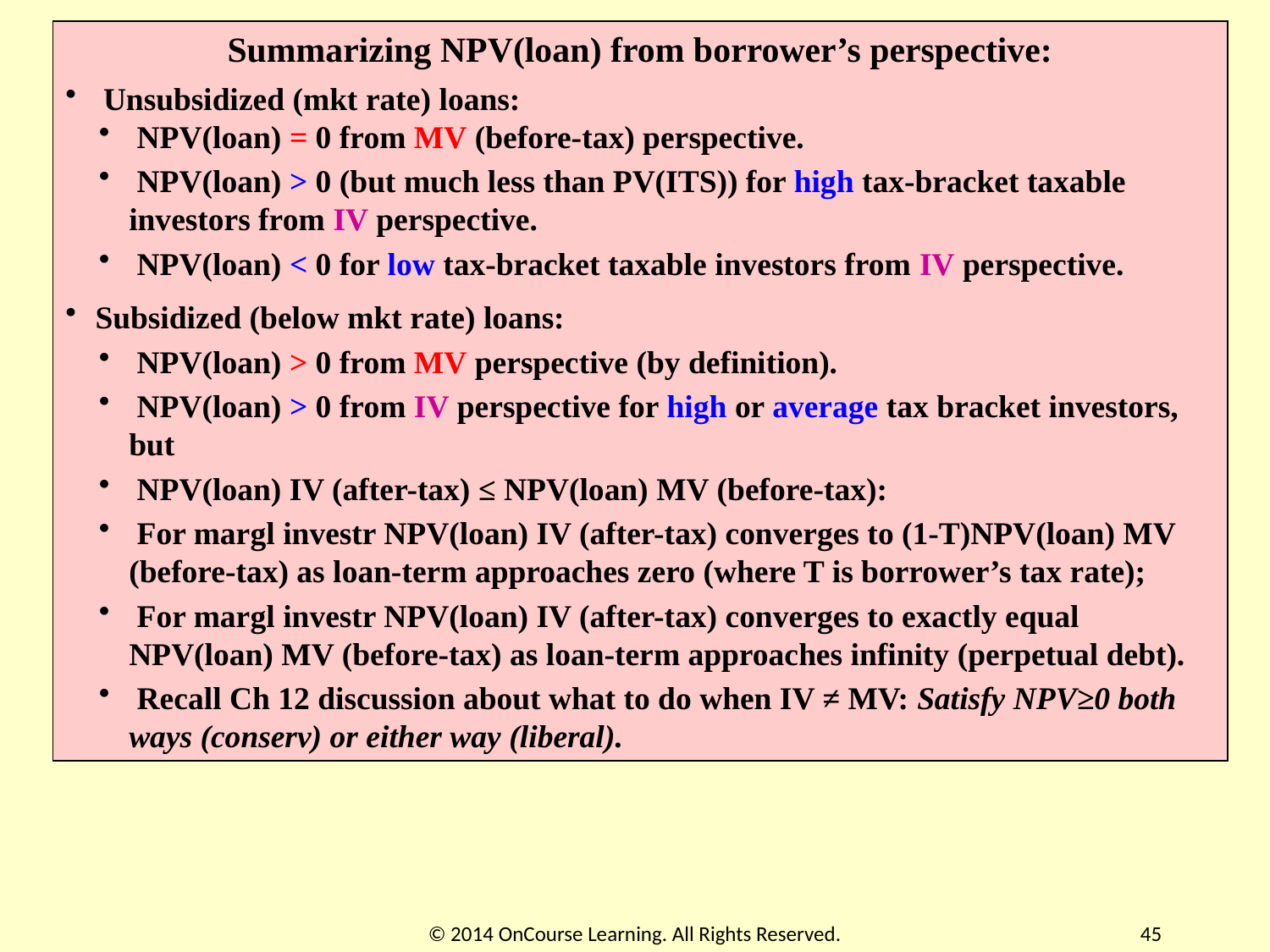

Summarizing NPV(loan) from borrower’s perspective:
 Unsubsidized (mkt rate) loans:
 NPV(loan) = 0 from MV (before-tax) perspective.
 NPV(loan) > 0 (but much less than PV(ITS)) for high tax-bracket taxable investors from IV perspective.
 NPV(loan) < 0 for low tax-bracket taxable investors from IV perspective.
Subsidized (below mkt rate) loans:
 NPV(loan) > 0 from MV perspective (by definition).
 NPV(loan) > 0 from IV perspective for high or average tax bracket investors, but
 NPV(loan) IV (after-tax) ≤ NPV(loan) MV (before-tax):
 For margl investr NPV(loan) IV (after-tax) converges to (1-T)NPV(loan) MV (before-tax) as loan-term approaches zero (where T is borrower’s tax rate);
 For margl investr NPV(loan) IV (after-tax) converges to exactly equal NPV(loan) MV (before-tax) as loan-term approaches infinity (perpetual debt).
 Recall Ch 12 discussion about what to do when IV ≠ MV: Satisfy NPV≥0 both ways (conserv) or either way (liberal).
© 2014 OnCourse Learning. All Rights Reserved.
45